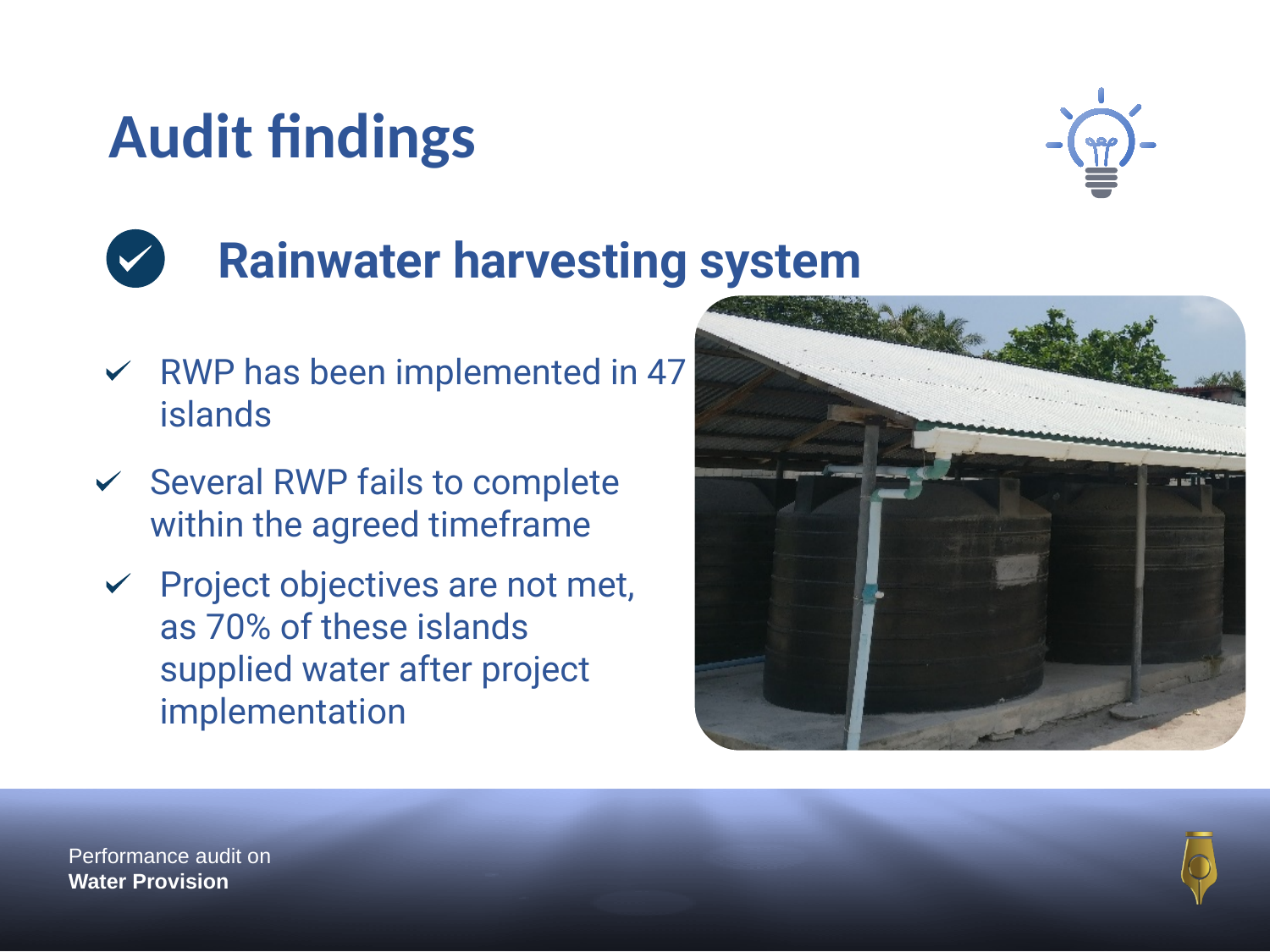

Audit findings

Rainwater harvesting system

RWP has been implemented in 47 islands

Several RWP fails to complete within the agreed timeframe

Project objectives are not met, as 70% of these islands supplied water after project implementation